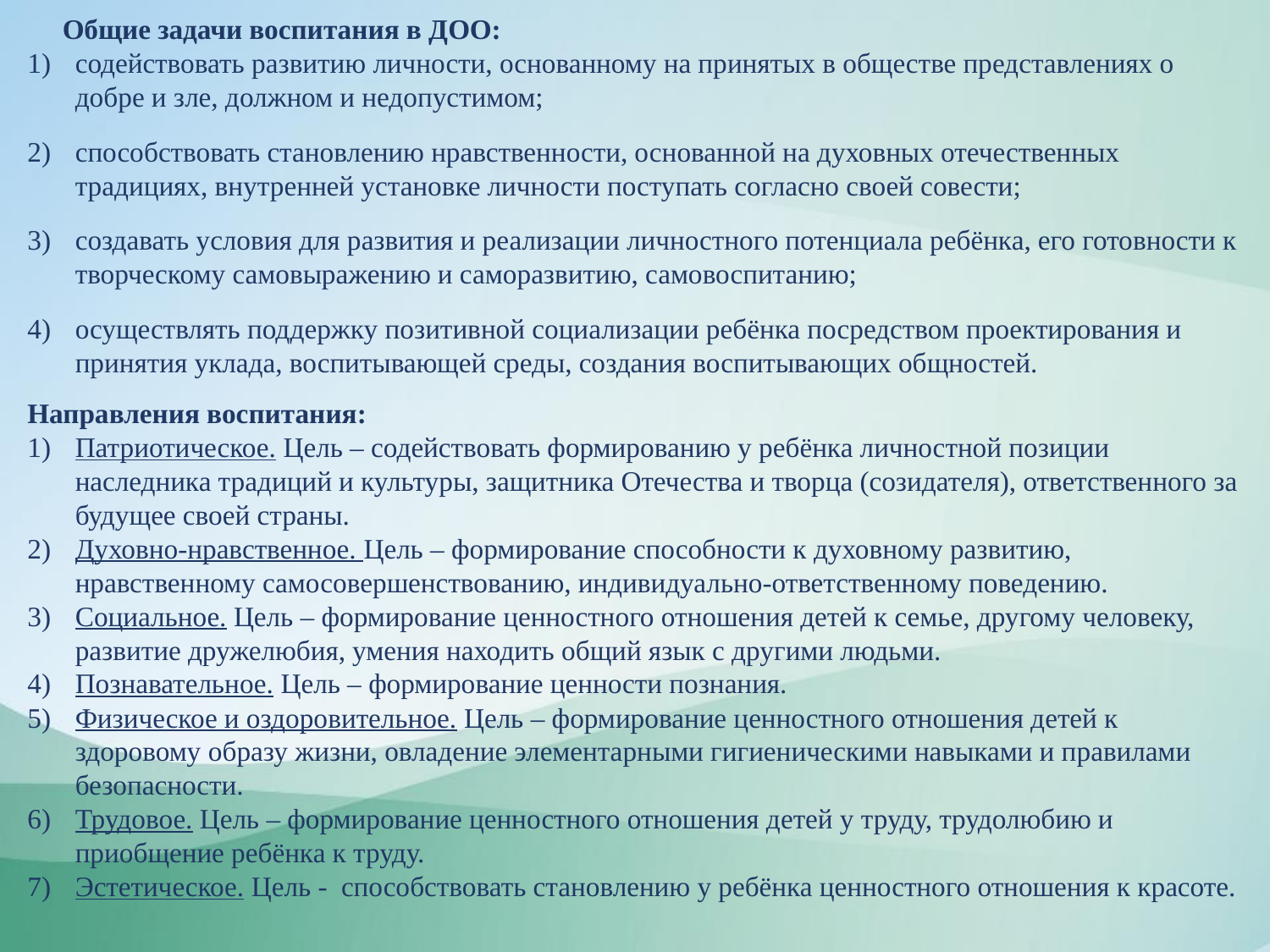

Общие задачи воспитания в ДОО:
содействовать развитию личности, основанному на принятых в обществе представлениях о добре и зле, должном и недопустимом;
способствовать становлению нравственности, основанной на духовных отечественных традициях, внутренней установке личности поступать согласно своей совести;
создавать условия для развития и реализации личностного потенциала ребёнка, его готовности к творческому самовыражению и саморазвитию, самовоспитанию;
осуществлять поддержку позитивной социализации ребёнка посредством проектирования и принятия уклада, воспитывающей среды, создания воспитывающих общностей.
Направления воспитания:
Патриотическое. Цель – содействовать формированию у ребёнка личностной позиции наследника традиций и культуры, защитника Отечества и творца (созидателя), ответственного за будущее своей страны.
Духовно-нравственное. Цель – формирование способности к духовному развитию, нравственному самосовершенствованию, индивидуально-ответственному поведению.
Социальное. Цель – формирование ценностного отношения детей к семье, другому человеку, развитие дружелюбия, умения находить общий язык с другими людьми.
Познавательное. Цель – формирование ценности познания.
Физическое и оздоровительное. Цель – формирование ценностного отношения детей к здоровому образу жизни, овладение элементарными гигиеническими навыками и правилами безопасности.
Трудовое. Цель – формирование ценностного отношения детей у труду, трудолюбию и приобщение ребёнка к труду.
Эстетическое. Цель -  способствовать становлению у ребёнка ценностного отношения к красоте.